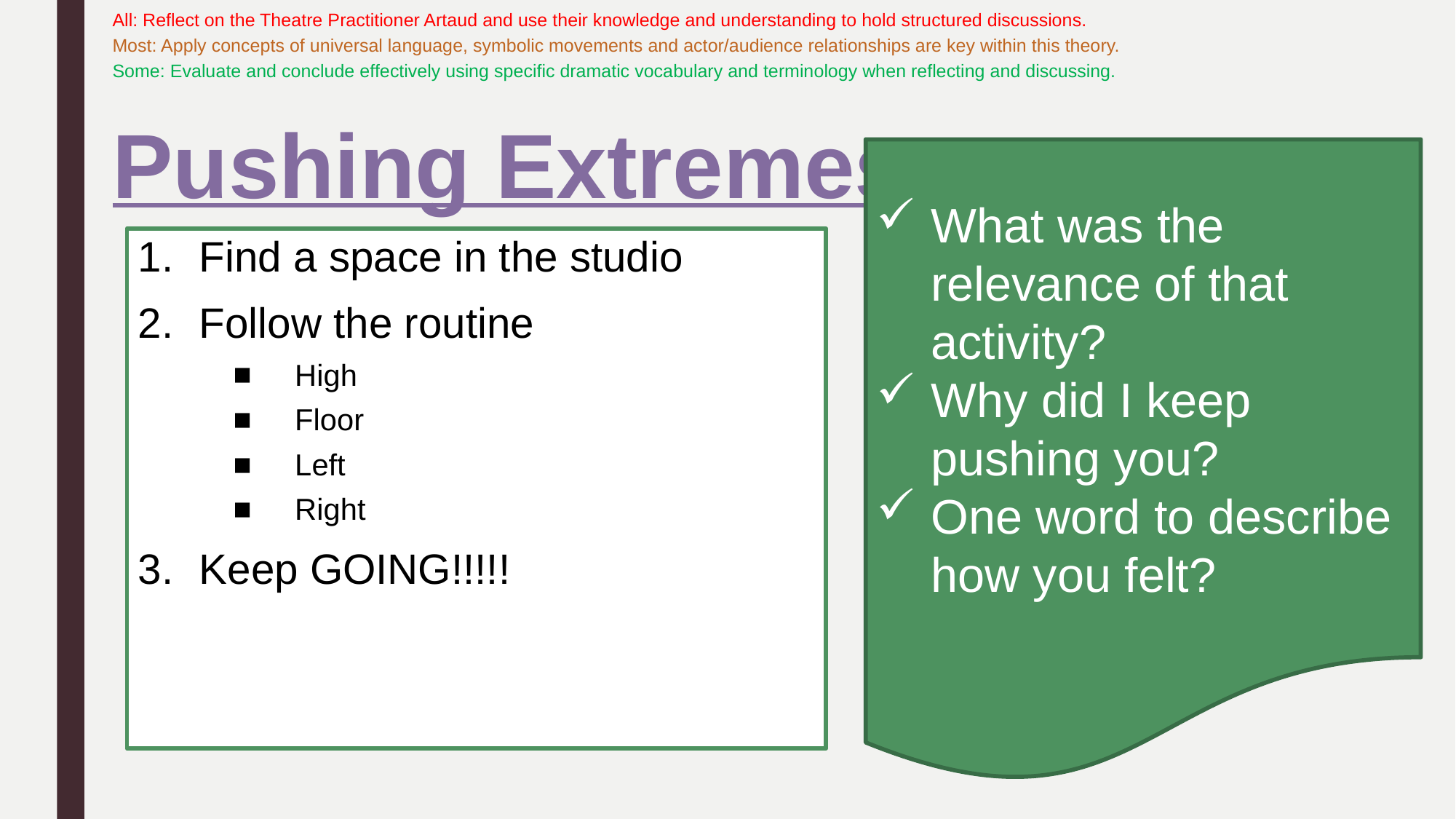

All: Reflect on the Theatre Practitioner Artaud and use their knowledge and understanding to hold structured discussions.
Most: Apply concepts of universal language, symbolic movements and actor/audience relationships are key within this theory.
Some: Evaluate and conclude effectively using specific dramatic vocabulary and terminology when reflecting and discussing.
# Pushing Extremes
What was the relevance of that activity?
Why did I keep pushing you?
One word to describe how you felt?
Find a space in the studio
Follow the routine
High
Floor
Left
Right
Keep GOING!!!!!